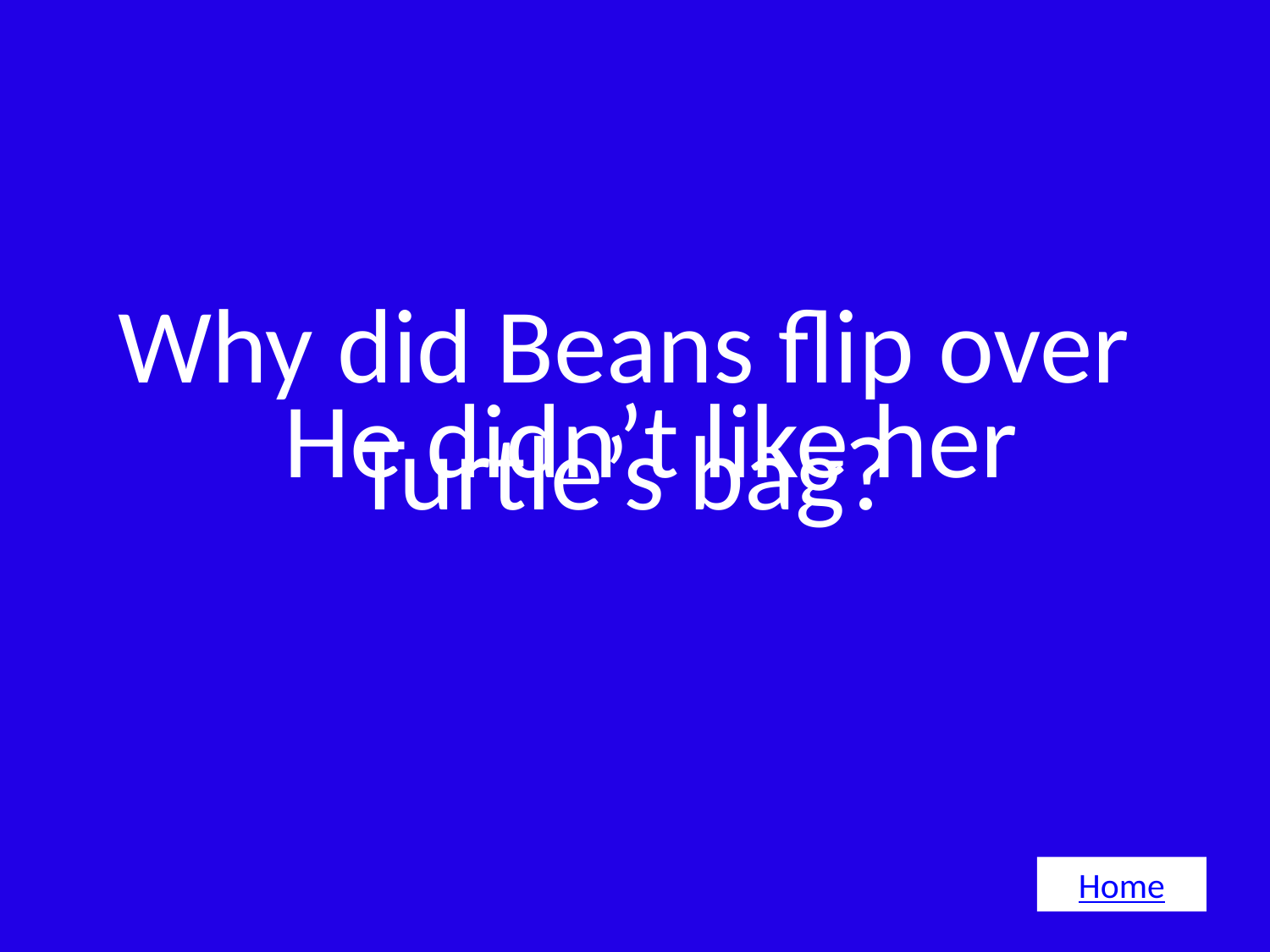

# Why did Beans flip over Turtle’s bag?
He didn’t like her
Home